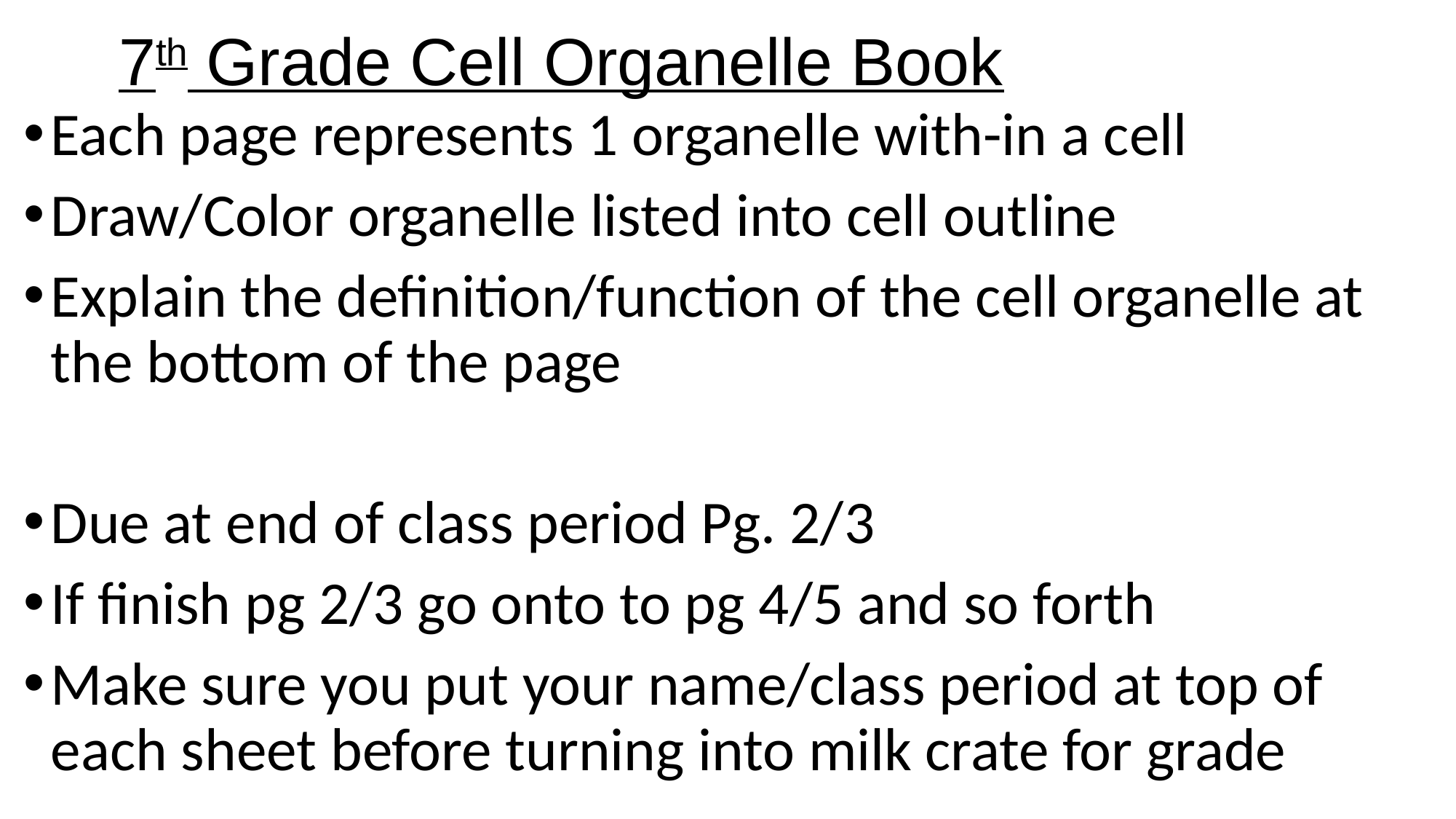

# 7th Grade Cell Organelle Book
Each page represents 1 organelle with-in a cell
Draw/Color organelle listed into cell outline
Explain the definition/function of the cell organelle at the bottom of the page

Due at end of class period Pg. 2/3
If finish pg 2/3 go onto to pg 4/5 and so forth
Make sure you put your name/class period at top of each sheet before turning into milk crate for grade